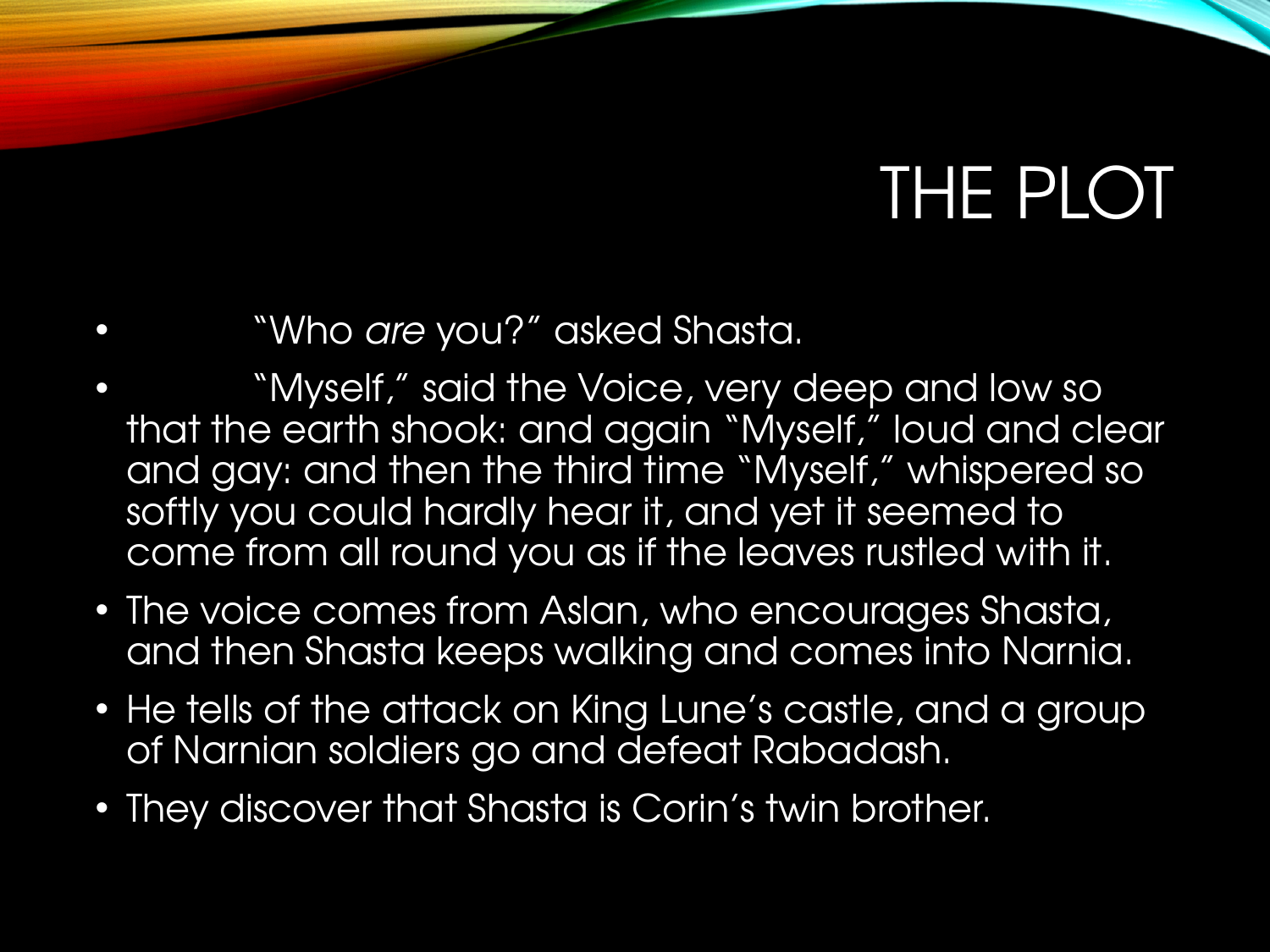

# The Plot
	“Who are you?” asked Shasta.
	“Myself,” said the Voice, very deep and low so that the earth shook: and again “Myself,” loud and clear and gay: and then the third time “Myself,” whispered so softly you could hardly hear it, and yet it seemed to come from all round you as if the leaves rustled with it.
The voice comes from Aslan, who encourages Shasta, and then Shasta keeps walking and comes into Narnia.
He tells of the attack on King Lune’s castle, and a group of Narnian soldiers go and defeat Rabadash.
They discover that Shasta is Corin’s twin brother.